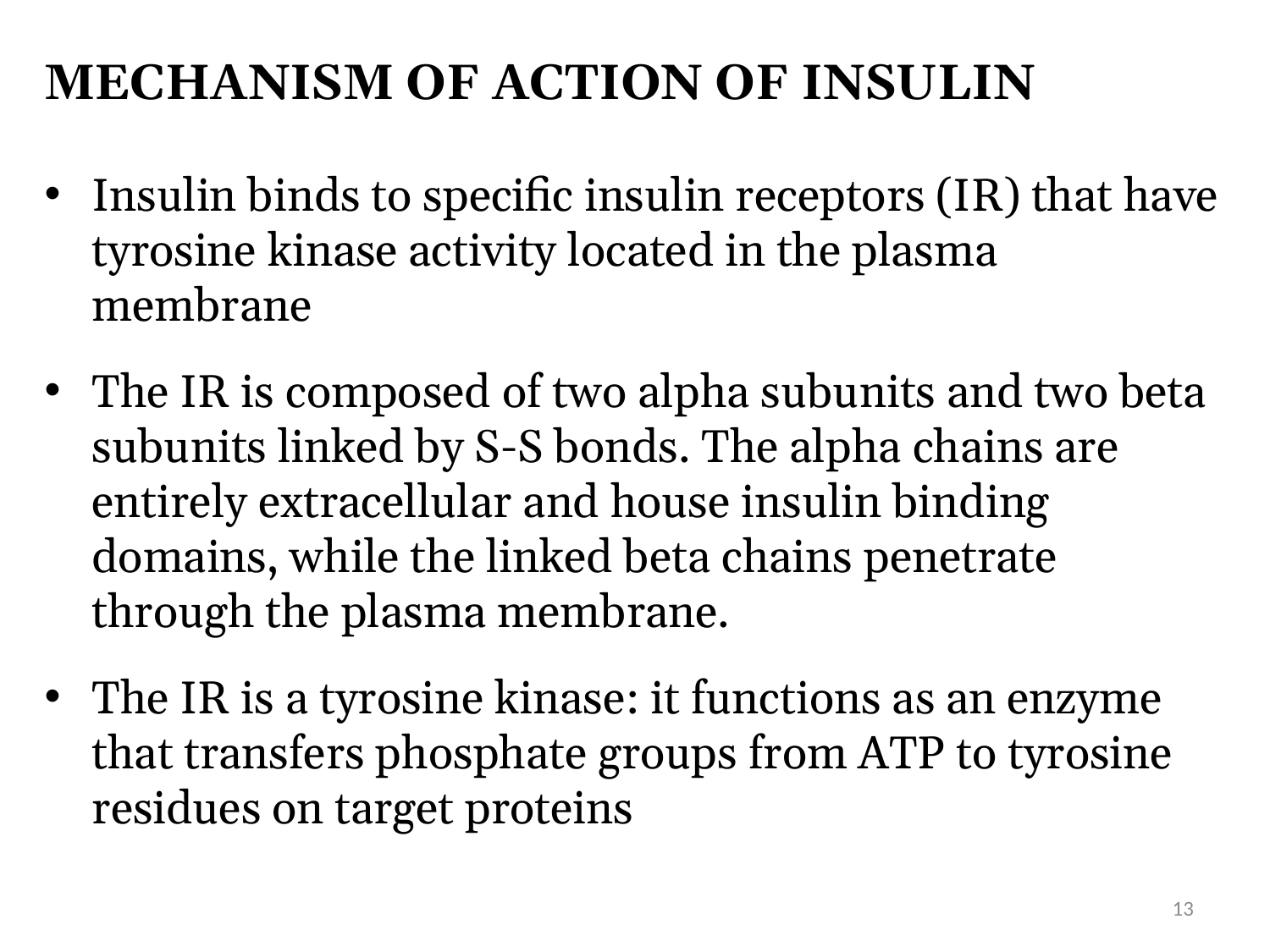

# Mechanism of action of insulin
Insulin binds to specific insulin receptors (IR) that have tyrosine kinase activity located in the plasma membrane
The IR is composed of two alpha subunits and two beta subunits linked by S-S bonds. The alpha chains are entirely extracellular and house insulin binding domains, while the linked beta chains penetrate through the plasma membrane.
The IR is a tyrosine kinase: it functions as an enzyme that transfers phosphate groups from ATP to tyrosine residues on target proteins
13